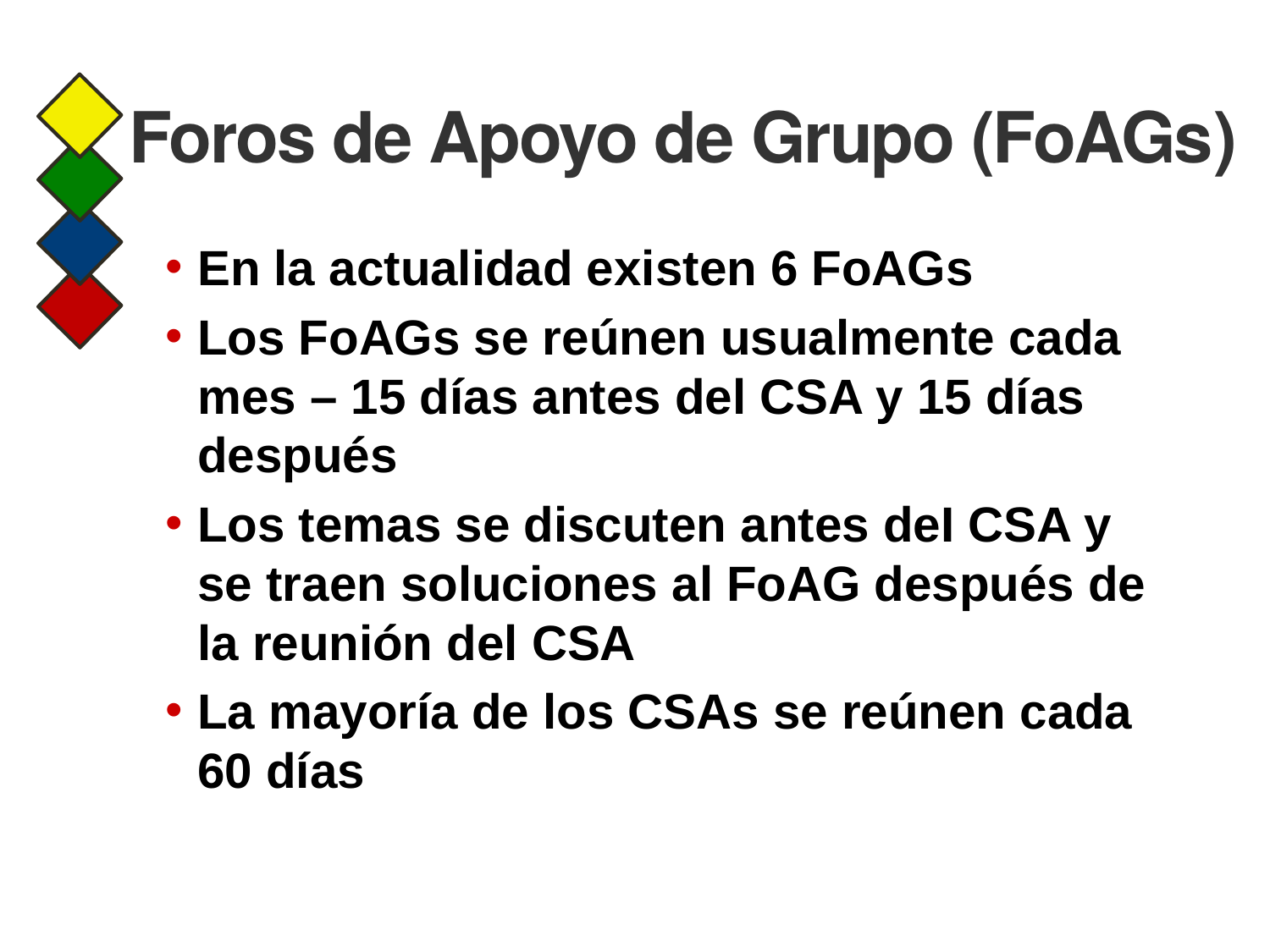

# Foros de Apoyo de Grupo (FoAGs)
En la actualidad existen 6 FoAGs
Los FoAGs se reúnen usualmente cada mes – 15 días antes del CSA y 15 días después
Los temas se discuten antes deI CSA y se traen soluciones al FoAG después de la reunión del CSA
La mayoría de los CSAs se reúnen cada 60 días